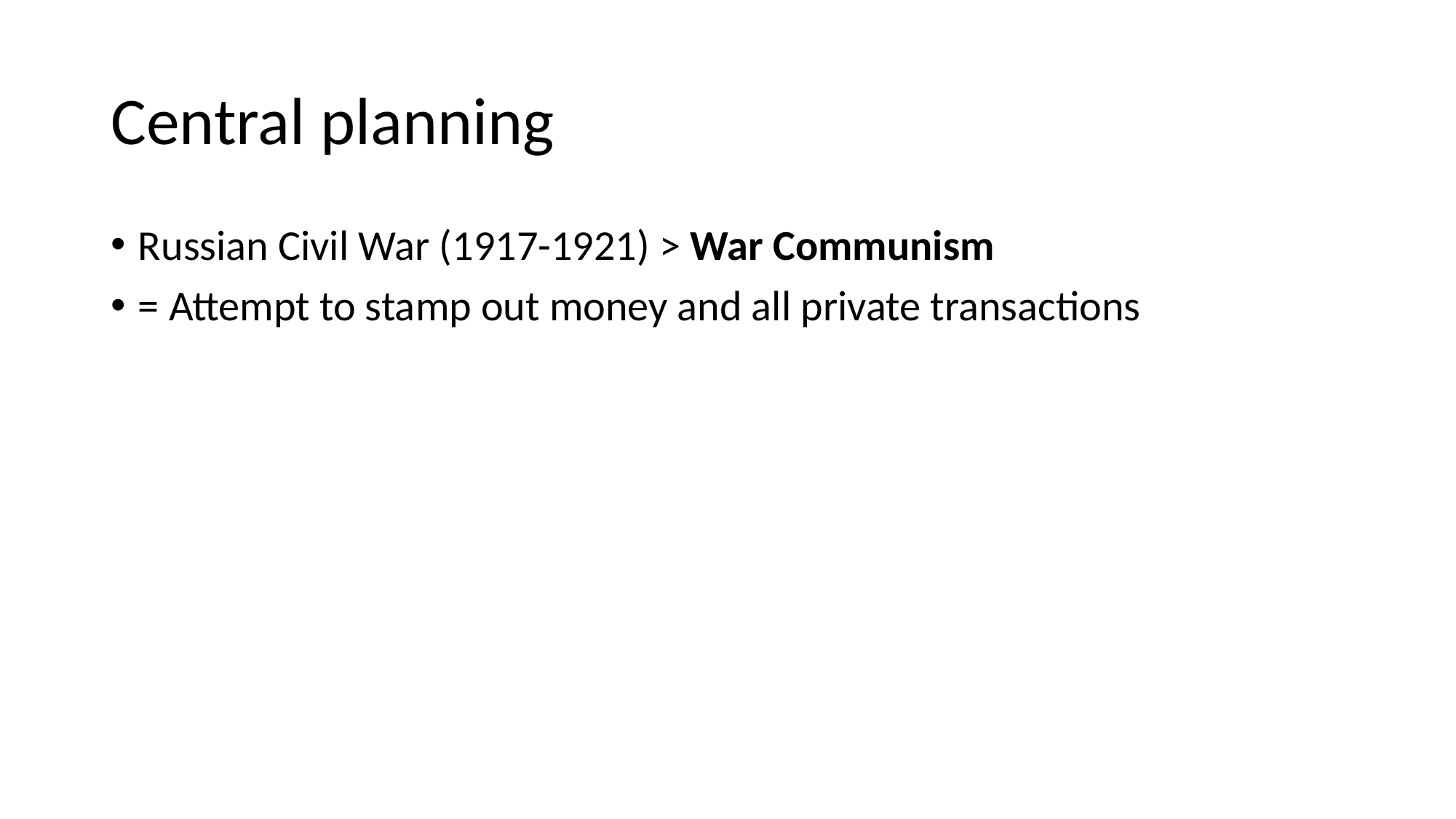

# Central planning
Russian Civil War (1917-1921) > War Communism
= Attempt to stamp out money and all private transactions